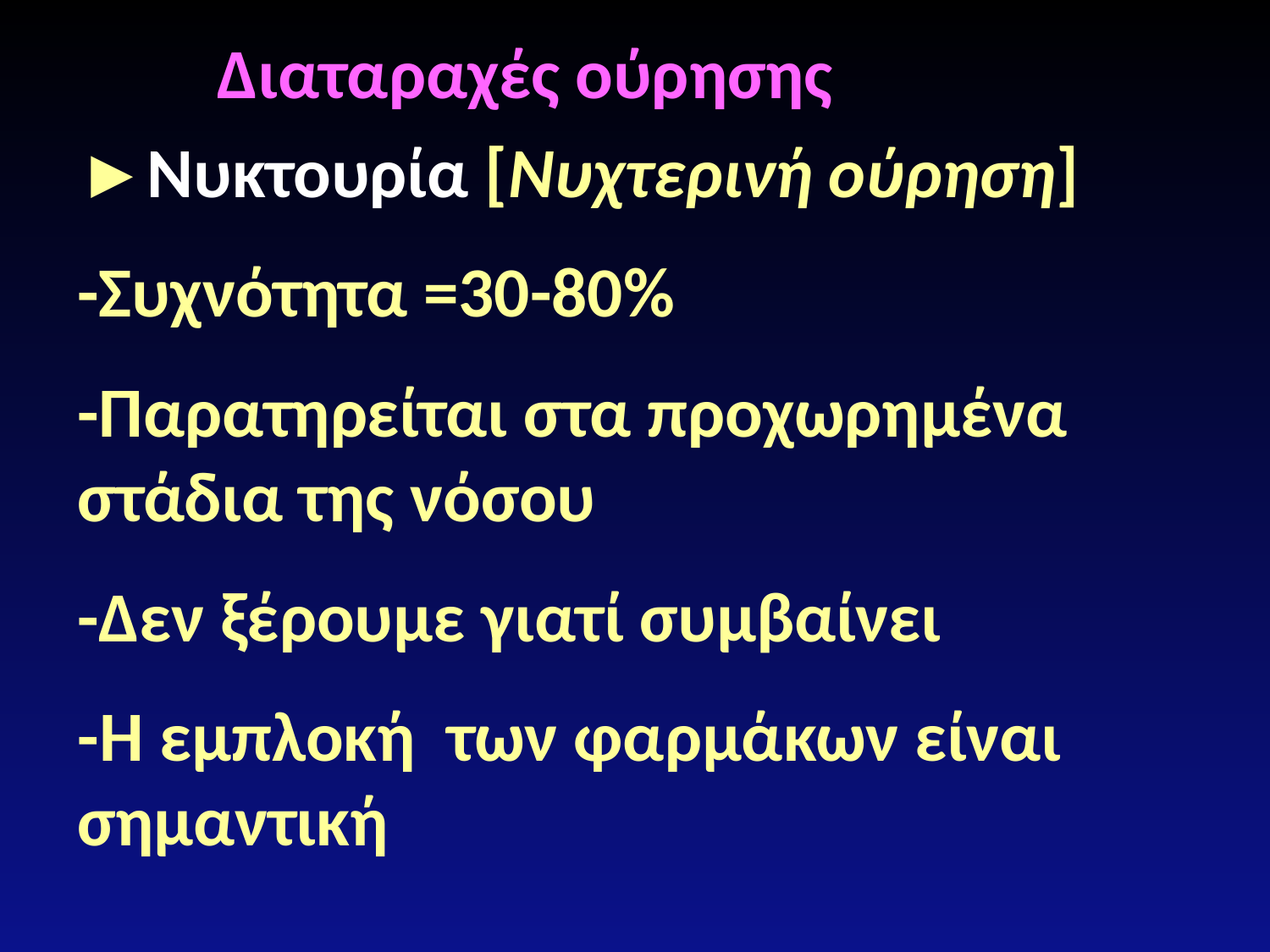

Διαταραχές ούρησης
►Νυκτουρία [Νυχτερινή ούρηση]
-Συχνότητα =30-80%
-Παρατηρείται στα προχωρημένα στάδια της νόσου
-Δεν ξέρουμε γιατί συμβαίνει
-Η εμπλοκή  των φαρμάκων είναι σημαντική